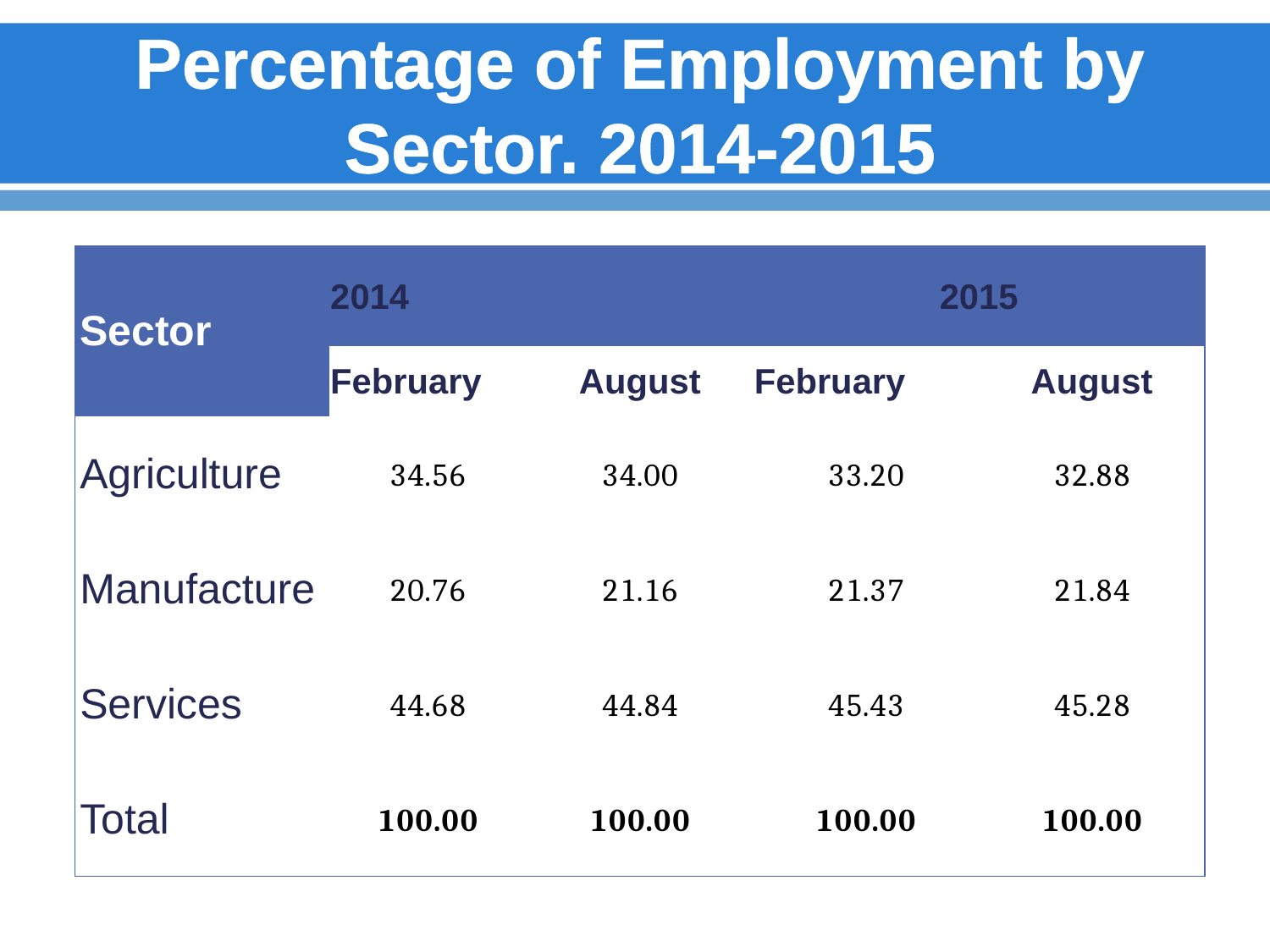

# Percentage of Employment by Sector. 2014-2015
| Sector | 2014 |  | 2015 |  |
| --- | --- | --- | --- | --- |
|  | February | August | February | August |
| Agriculture | 34.56 | 34.00 | 33.20 | 32.88 |
| Manufacture | 20.76 | 21.16 | 21.37 | 21.84 |
| Services | 44.68 | 44.84 | 45.43 | 45.28 |
| Total | 100.00 | 100.00 | 100.00 | 100.00 |